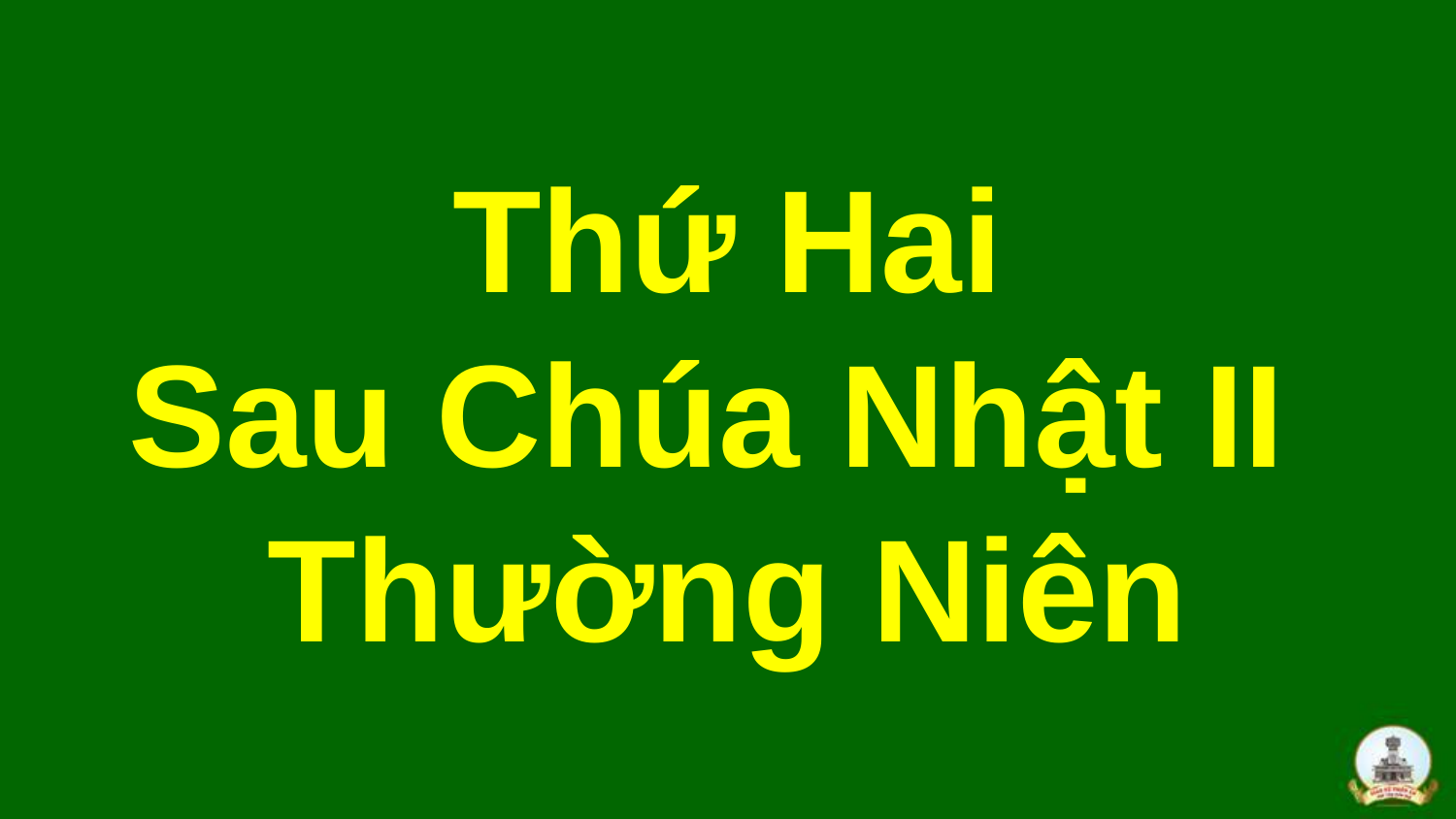

# Thứ Hai Sau Chúa Nhật II Thường Niên